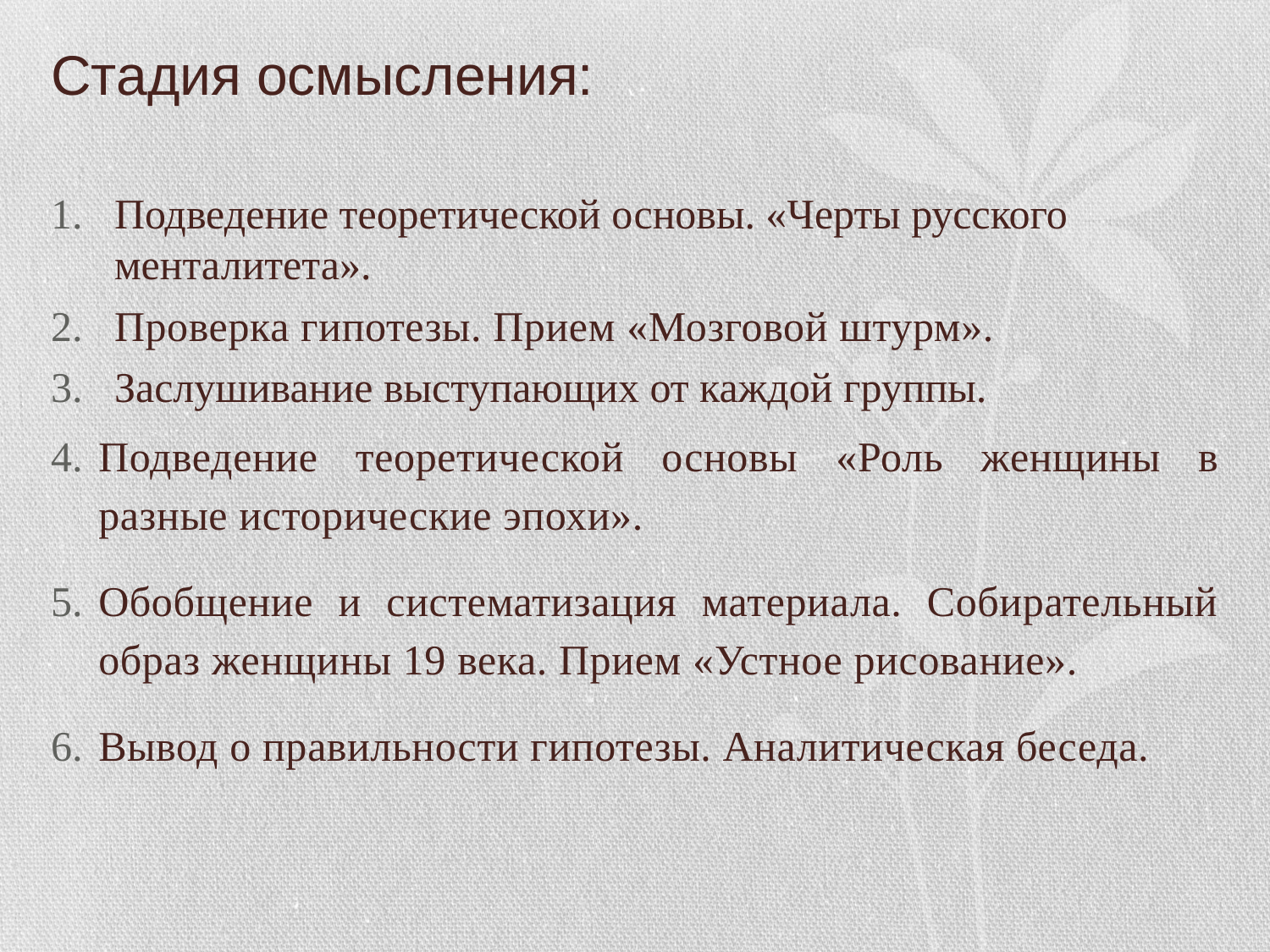

# Стадия осмысления:
Подведение теоретической основы. «Черты русского менталитета».
Проверка гипотезы. Прием «Мозговой штурм».
Заслушивание выступающих от каждой группы.
Подведение теоретической основы «Роль женщины в разные исторические эпохи».
Обобщение и систематизация материала. Собирательный образ женщины 19 века. Прием «Устное рисование».
Вывод о правильности гипотезы. Аналитическая беседа.